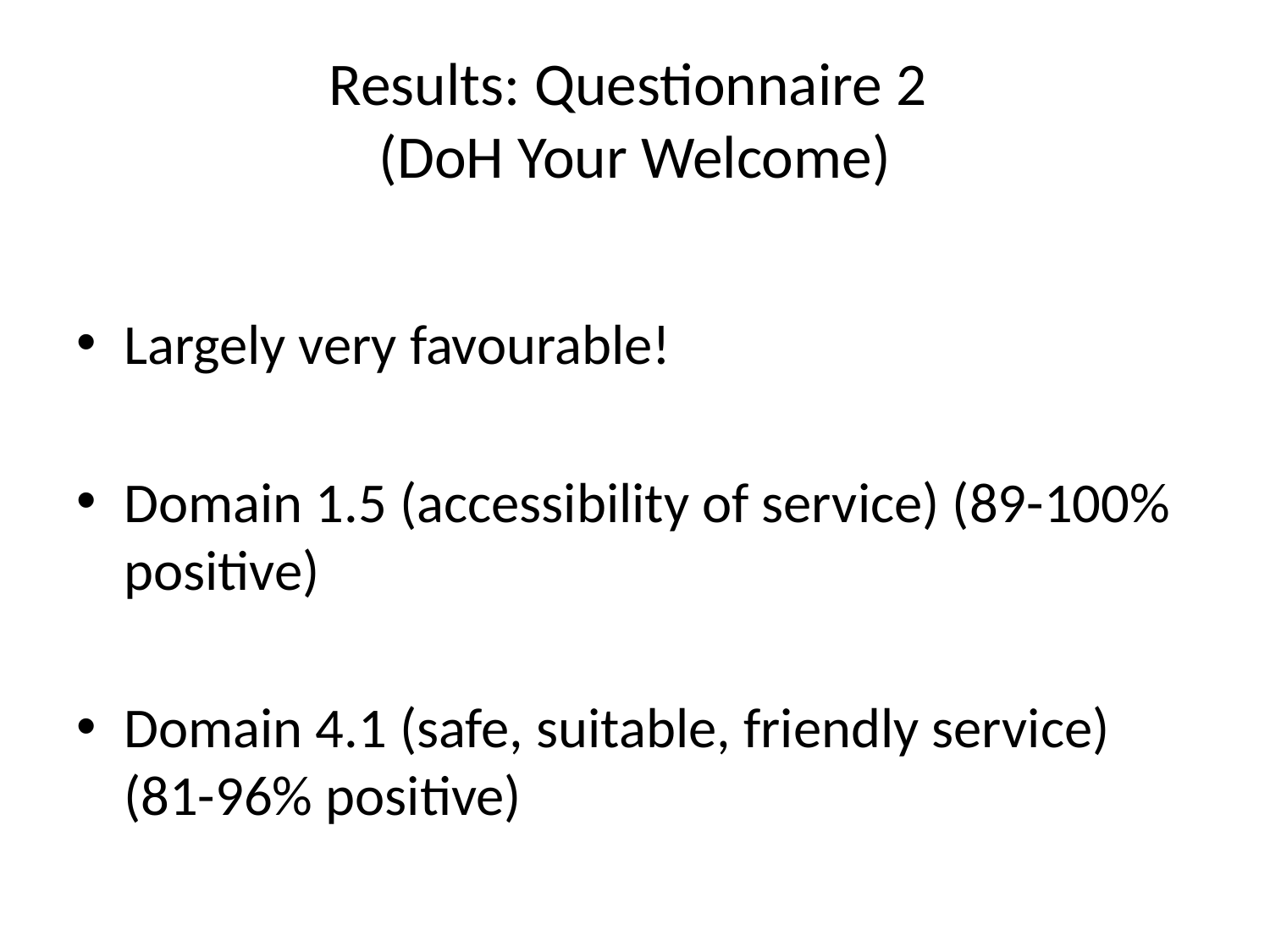

# Results: Questionnaire 2 (DoH Your Welcome)

Largely very favourable!

Domain 1.5 (accessibility of service) (89-100% positive)

Domain 4.1 (safe, suitable, friendly service) (81-96% positive)